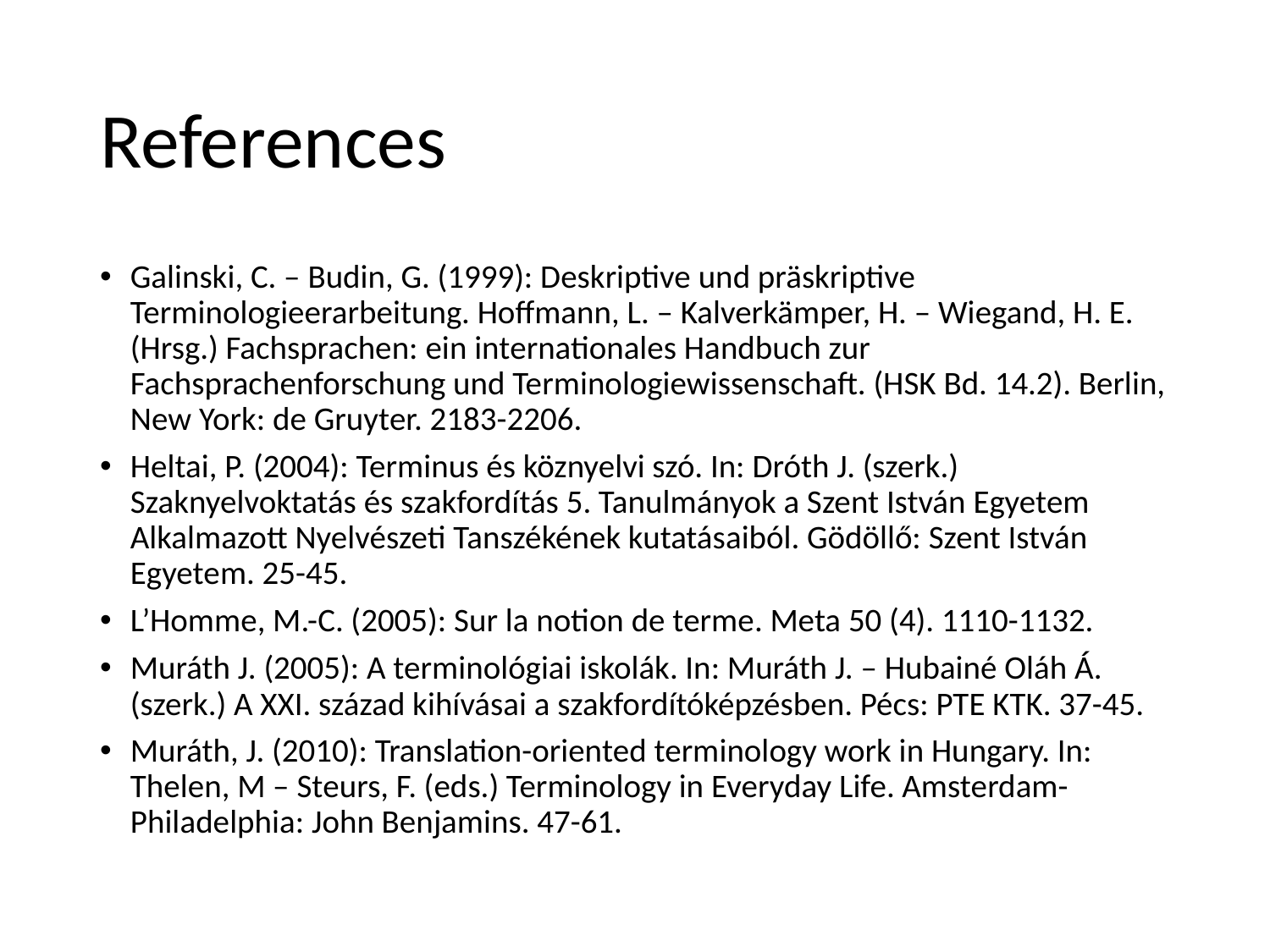

# References
Galinski, C. – Budin, G. (1999): Deskriptive und präskriptive Terminologieerarbeitung. Hoffmann, L. – Kalverkämper, H. – Wiegand, H. E. (Hrsg.) Fachsprachen: ein internationales Handbuch zur Fachsprachenforschung und Terminologiewissenschaft. (HSK Bd. 14.2). Berlin, New York: de Gruyter. 2183-2206.
Heltai, P. (2004): Terminus és köznyelvi szó. In: Dróth J. (szerk.) Szaknyelvoktatás és szakfordítás 5. Tanulmányok a Szent István Egyetem Alkalmazott Nyelvészeti Tanszékének kutatásaiból. Gödöllő: Szent István Egyetem. 25-45.
L’Homme, M.-C. (2005): Sur la notion de terme. Meta 50 (4). 1110-1132.
Muráth J. (2005): A terminológiai iskolák. In: Muráth J. – Hubainé Oláh Á. (szerk.) A XXI. század kihívásai a szakfordítóképzésben. Pécs: PTE KTK. 37-45.
Muráth, J. (2010): Translation-oriented terminology work in Hungary. In: Thelen, M – Steurs, F. (eds.) Terminology in Everyday Life. Amsterdam-Philadelphia: John Benjamins. 47-61.